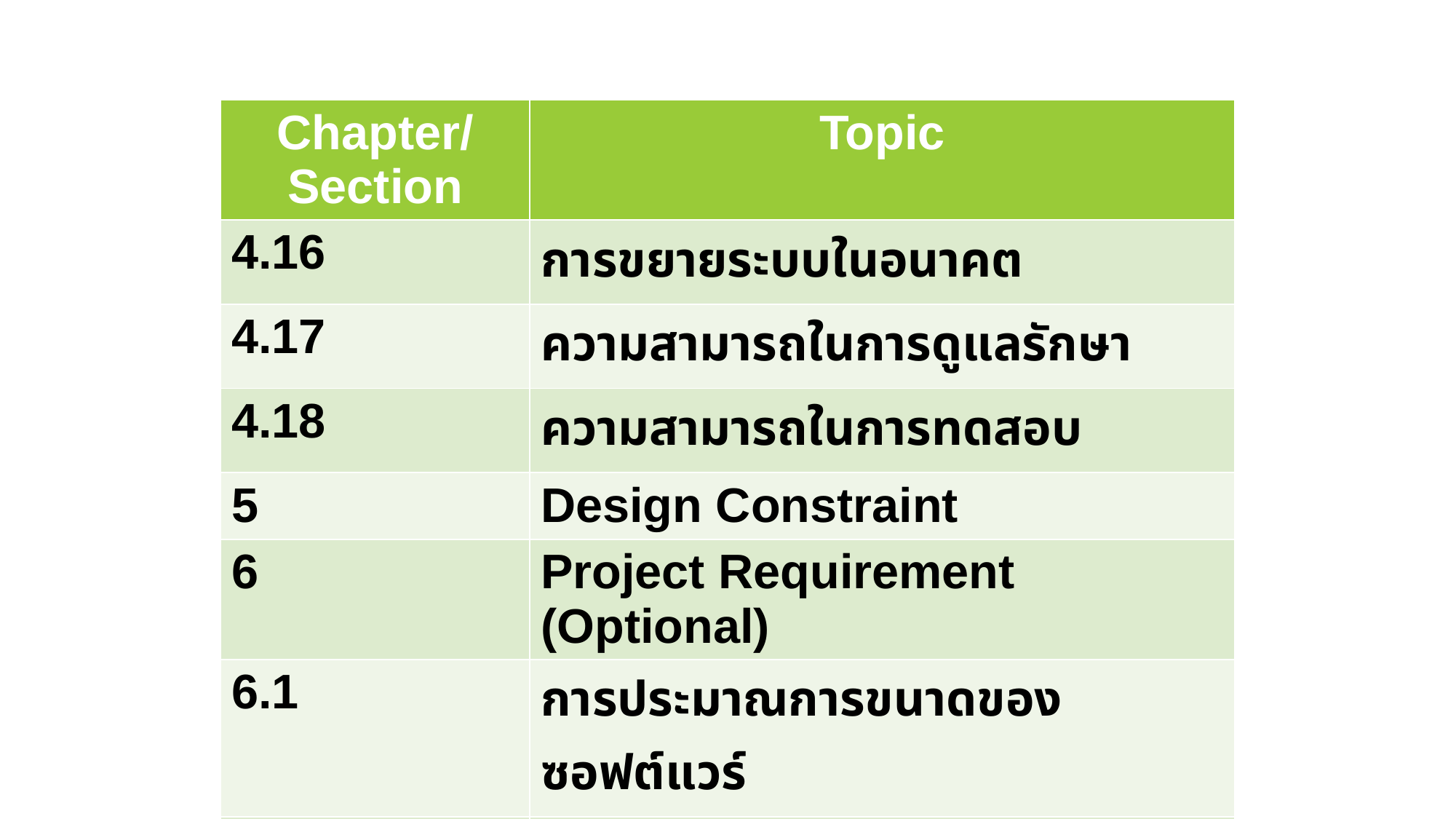

| Chapter/Section | Topic |
| --- | --- |
| 4.16 | การขยายระบบในอนาคต |
| 4.17 | ความสามารถในการดูแลรักษา |
| 4.18 | ความสามารถในการทดสอบ |
| 5 | Design Constraint |
| 6 | Project Requirement (Optional) |
| 6.1 | การประมาณการขนาดของซอฟต์แวร์ |
| 6.2 | การประมาณแรงงานการผลิตซอฟต์แวร์ |
| 6.3 | การประมาณการต้นทุน |